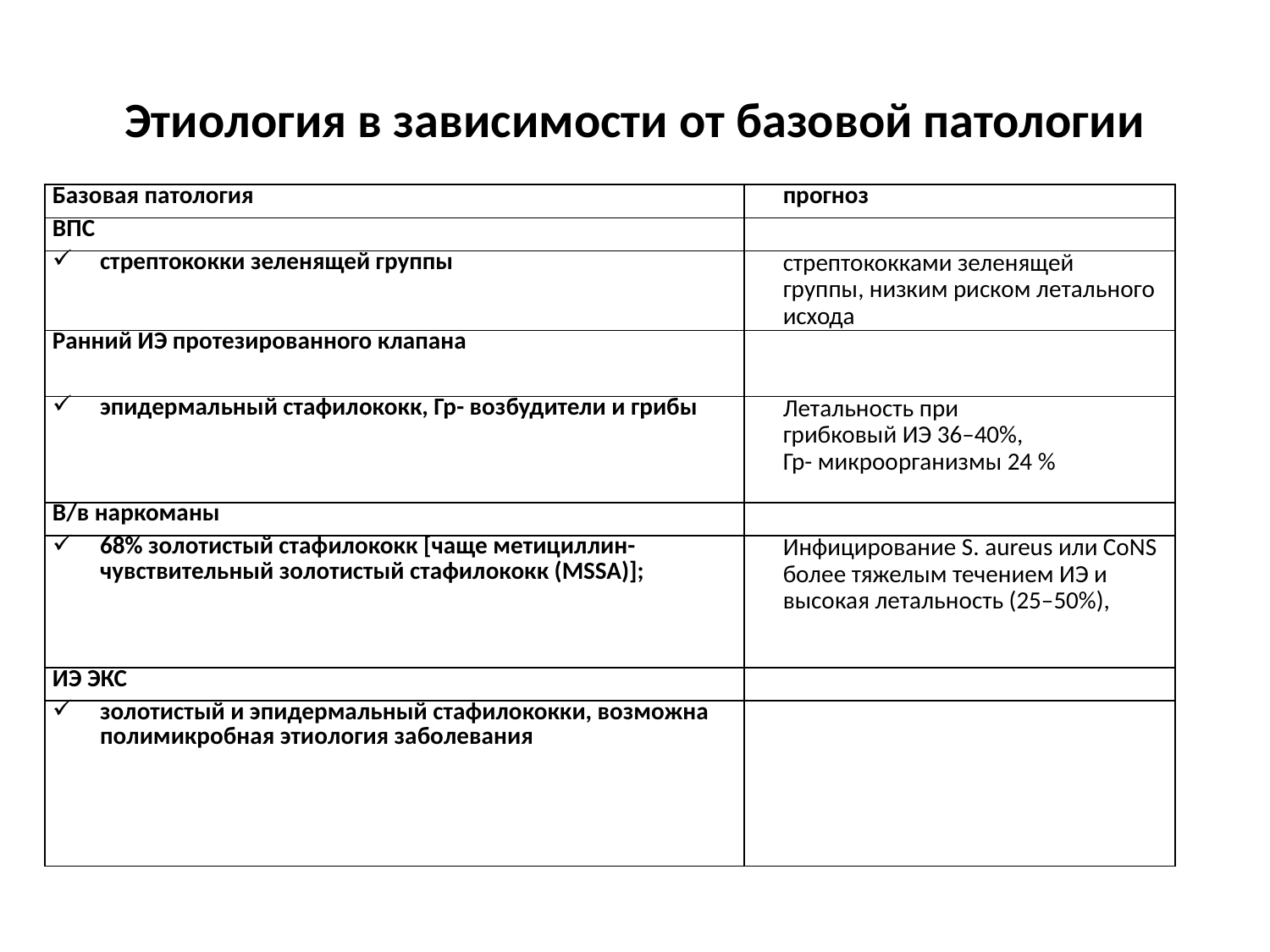

# Этиология в зависимости от базовой патологии
| Базовая патология | прогноз |
| --- | --- |
| ВПС |  |
| стрептококки зеленящей группы | стрептококками зеленящей группы, низким риском летального исхода |
| Ранний ИЭ протезированного клапана |  |
| эпидермальный стафилококк, Гр- возбудители и грибы | Летальность при грибковый ИЭ 36–40%, Гр- микроорганизмы 24 % |
| В/в наркоманы |  |
| 68% золотистый стафилококк [чаще метициллин-чувствительный золотистый стафилококк (MSSA)]; | Инфицирование S. aureus или CoNS более тяжелым течением ИЭ и высокая летальность (25–50%), |
| ИЭ ЭКС |  |
| золотистый и эпидермальный стафилококки, возможна полимикробная этиология заболевания |  |